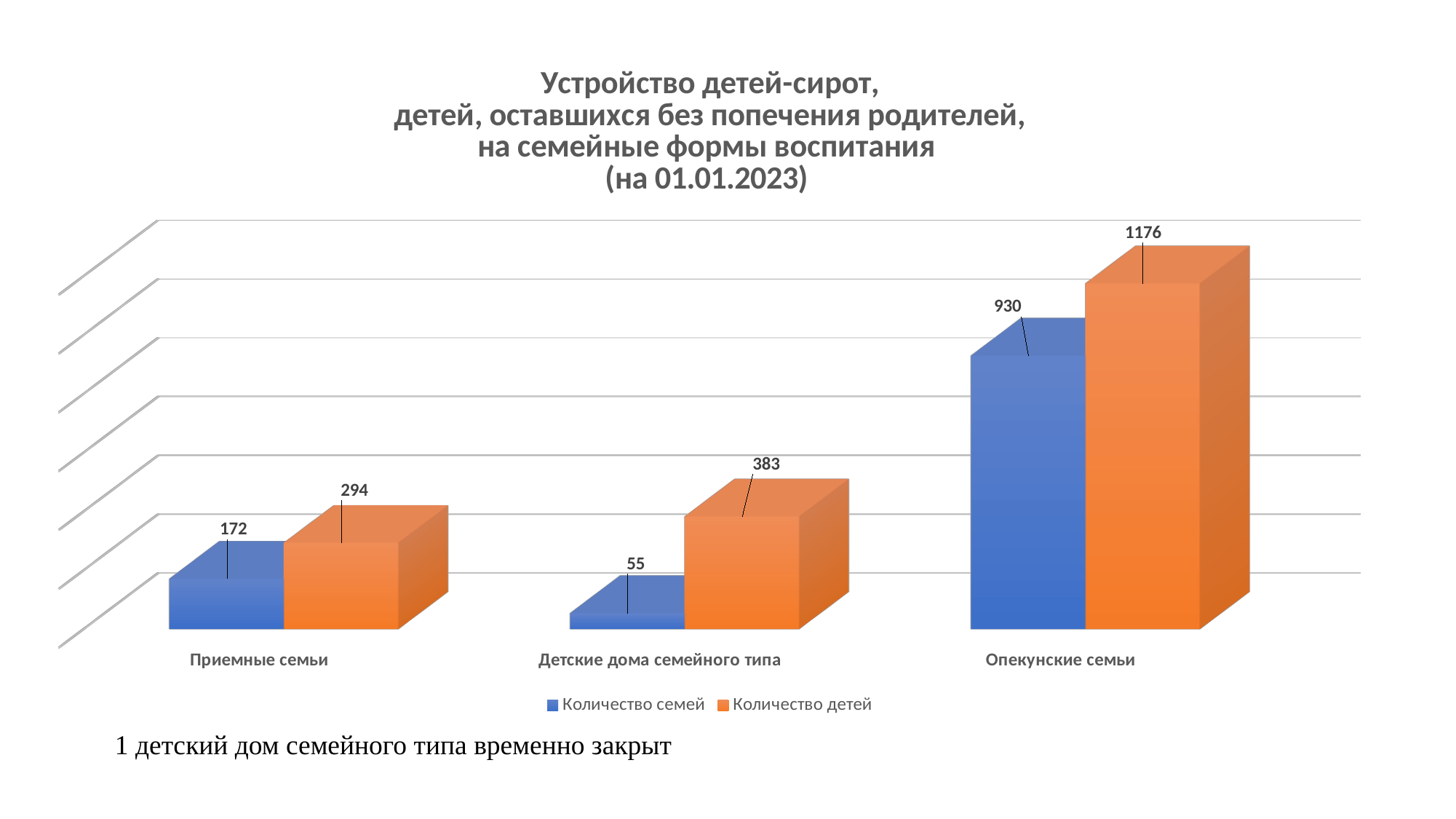

[unsupported chart]

1 детский дом семейного типа временно закрыт